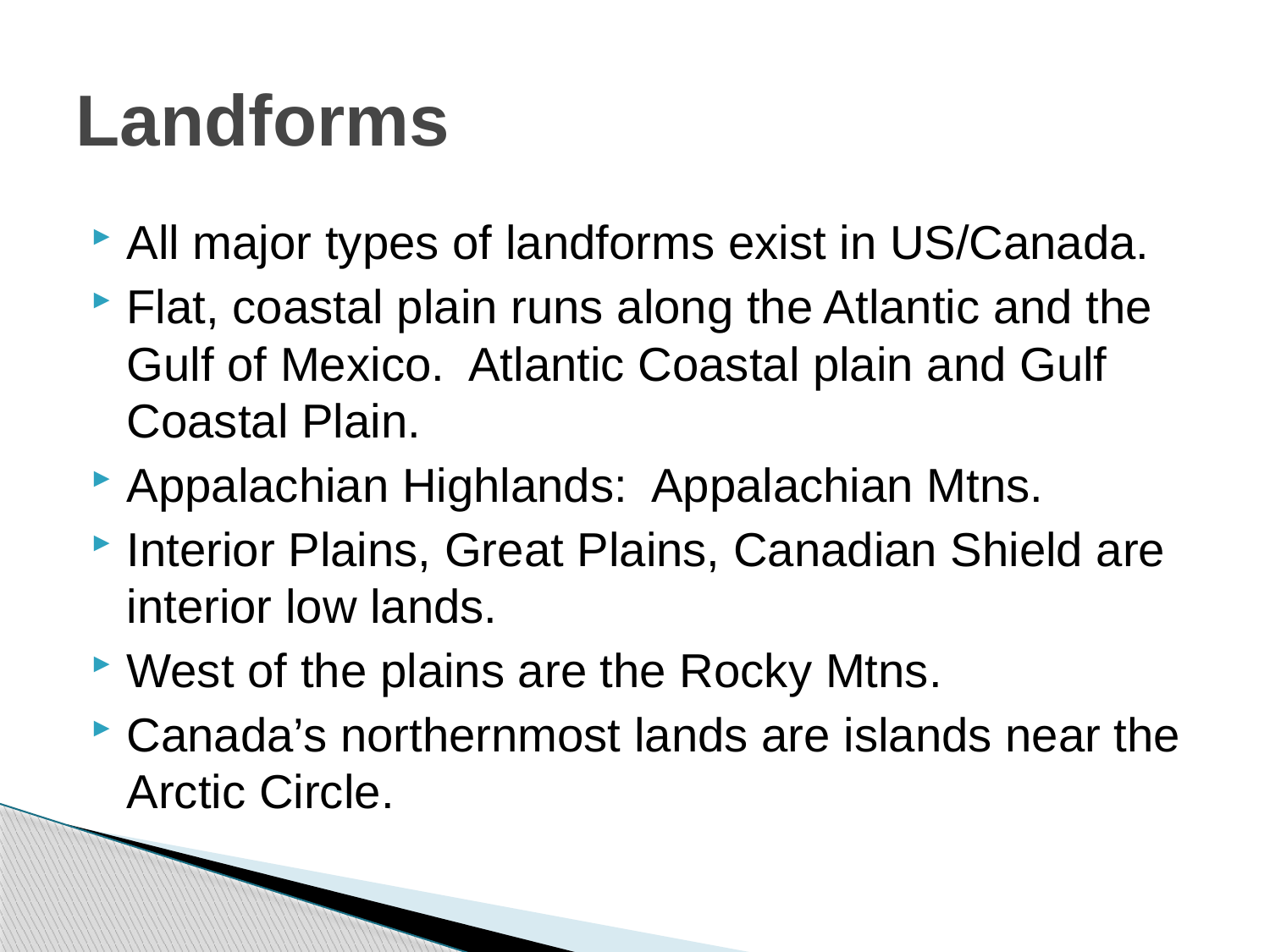

# Landforms
All major types of landforms exist in US/Canada.
Flat, coastal plain runs along the Atlantic and the Gulf of Mexico.  Atlantic Coastal plain and Gulf Coastal Plain.
Appalachian Highlands:  Appalachian Mtns.
Interior Plains, Great Plains, Canadian Shield are interior low lands.
West of the plains are the Rocky Mtns.
Canada’s northernmost lands are islands near the Arctic Circle.